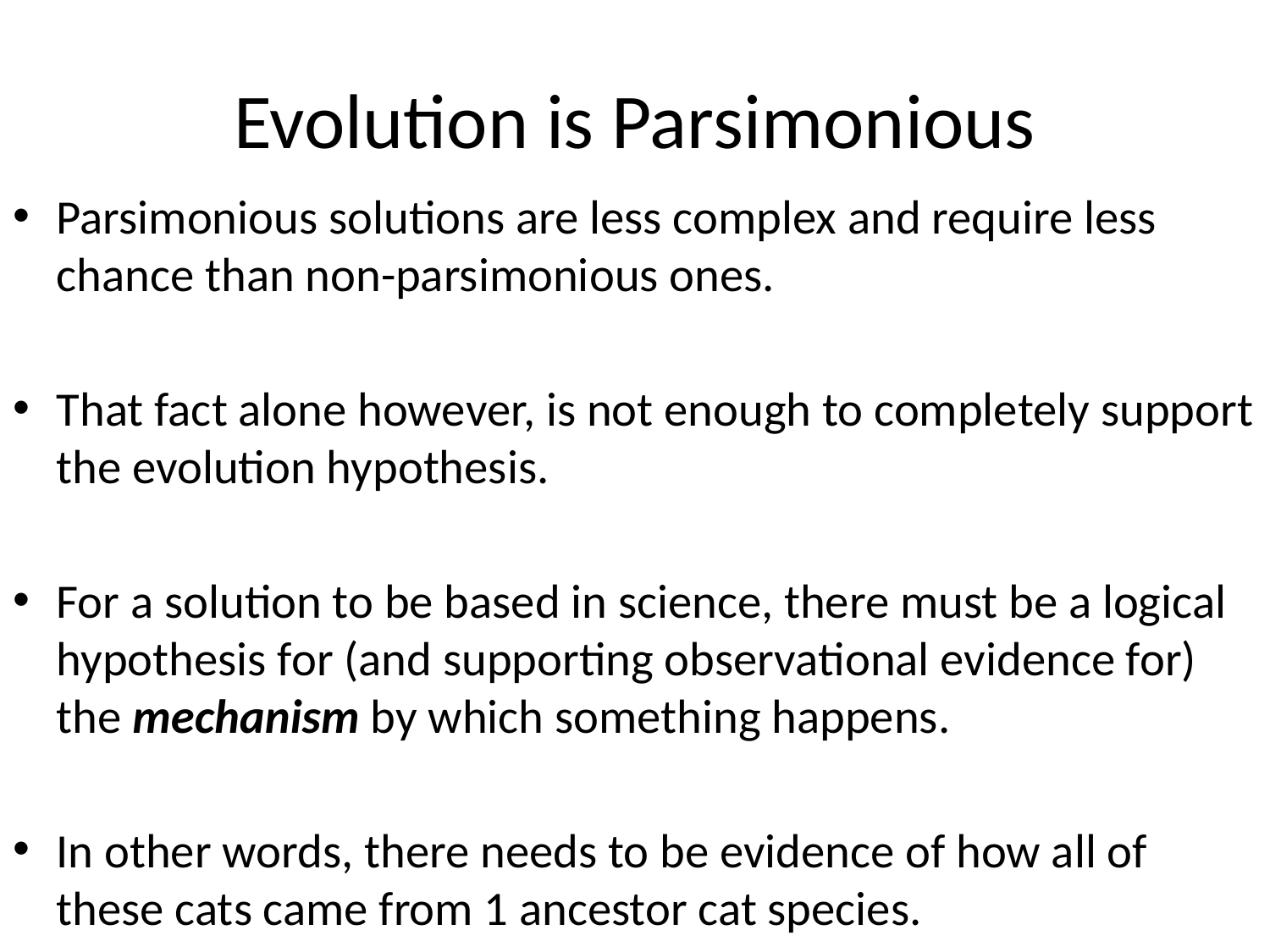

# Evolution is Parsimonious
Parsimonious solutions are less complex and require less chance than non-parsimonious ones.

That fact alone however, is not enough to completely support the evolution hypothesis.

For a solution to be based in science, there must be a logical hypothesis for (and supporting observational evidence for) the mechanism by which something happens.

In other words, there needs to be evidence of how all of these cats came from 1 ancestor cat species.